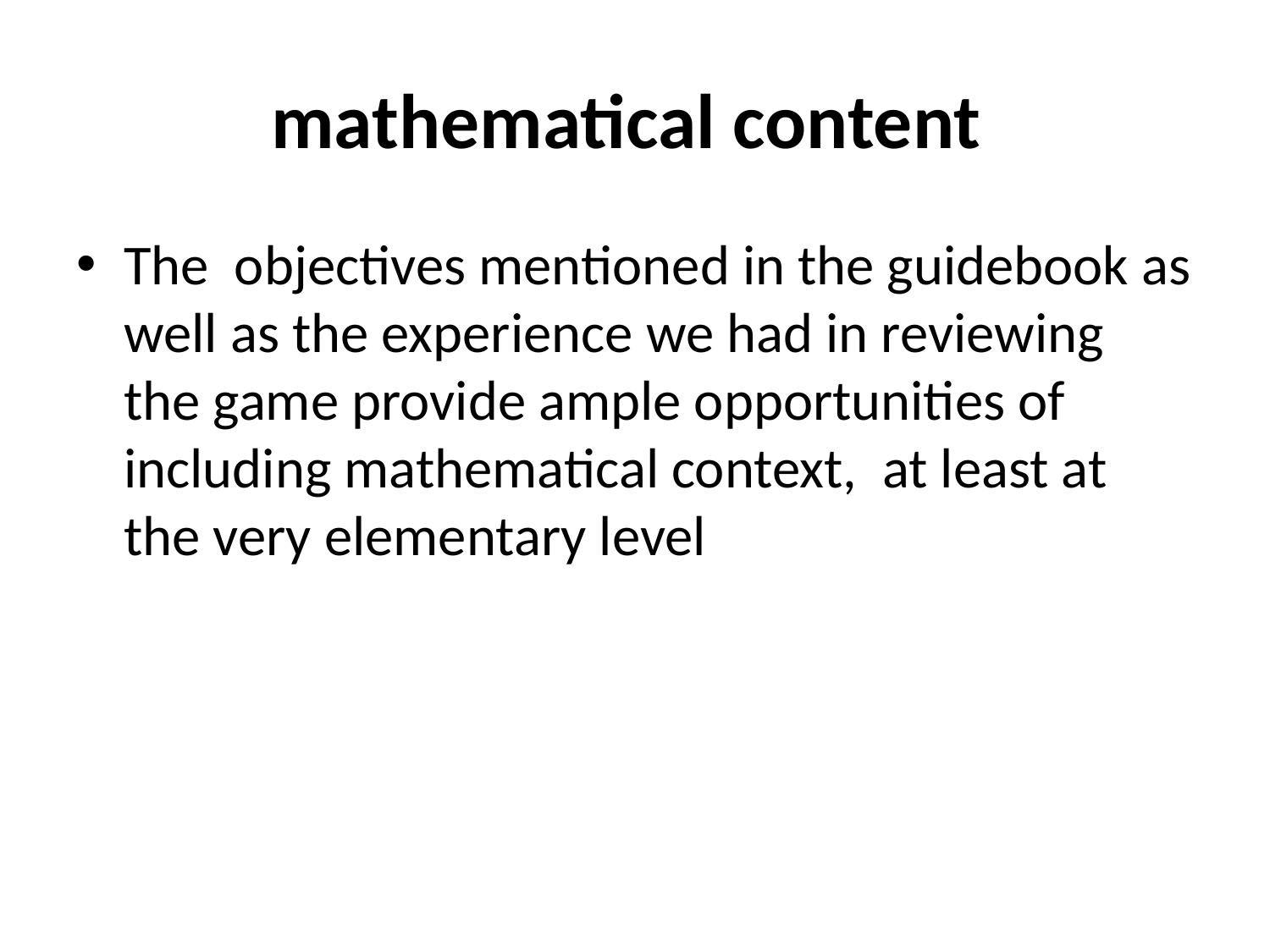

# mathematical content
The  objectives mentioned in the guidebook as well as the experience we had in reviewing the game provide ample opportunities of including mathematical context,  at least at the very elementary level